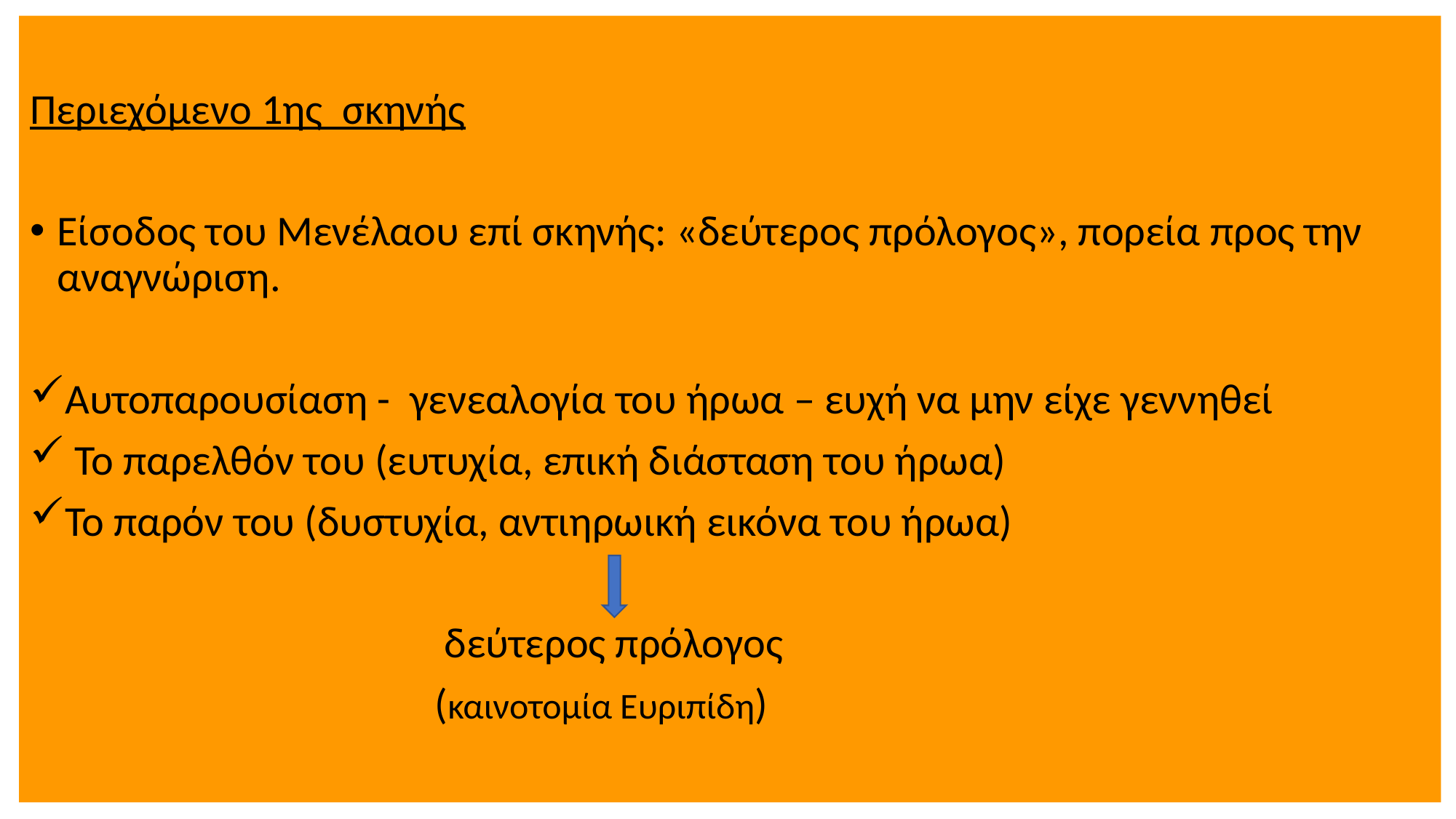

Περιεχόμενο 1ης  σκηνής

Είσοδος του Μενέλαου επί σκηνής: «δεύτερος πρόλογος», πορεία προς την αναγνώριση.

Αυτοπαρουσίαση -  γενεαλογία του ήρωα – ευχή να μην είχε γεννηθεί
 Το παρελθόν του (ευτυχία, επική διάσταση του ήρωα)
Το παρόν του (δυστυχία, αντιηρωική εικόνα του ήρωα)

                                           δεύτερος πρόλογος
                                          (καινοτομία Ευριπίδη)